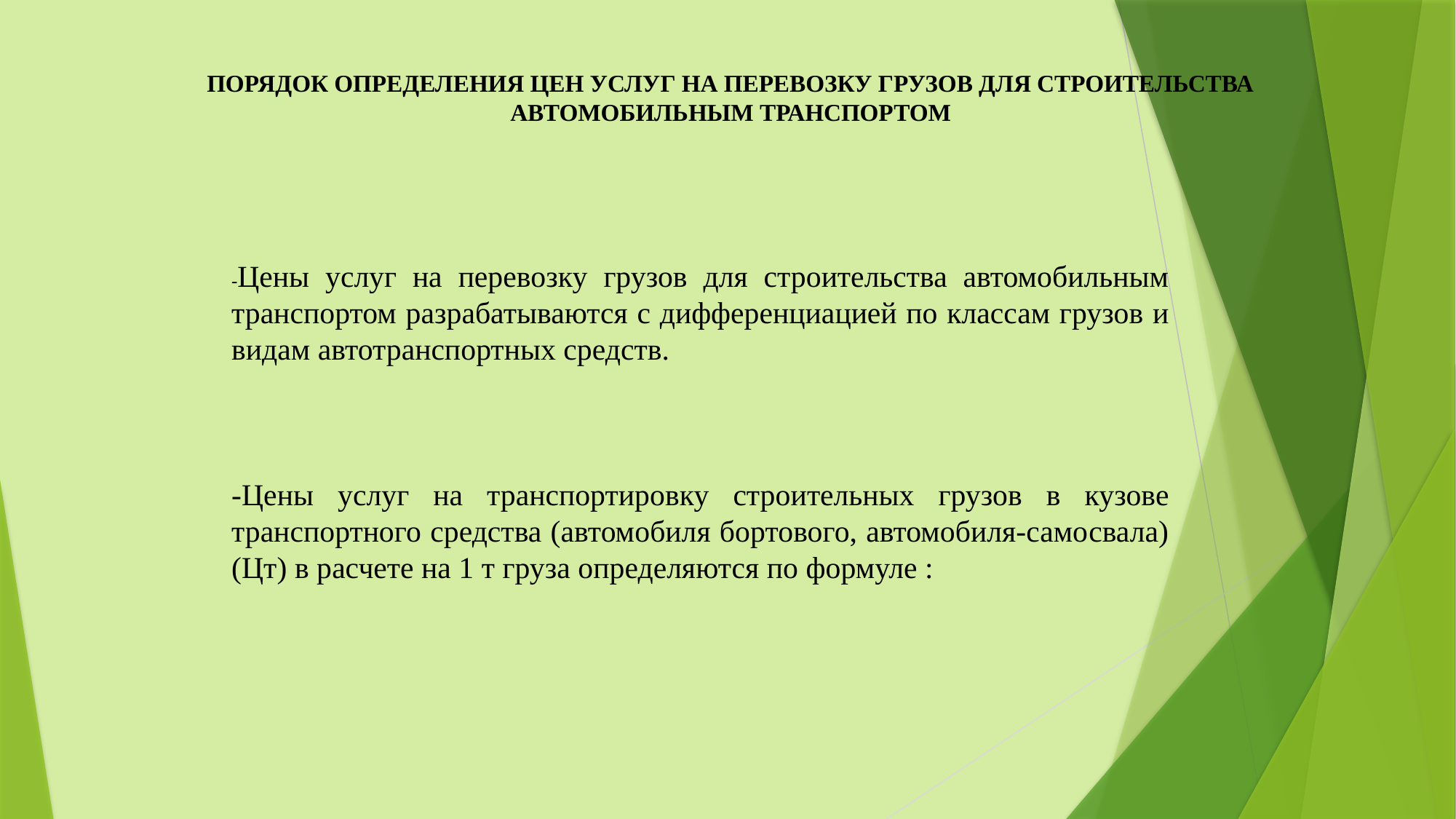

ПОРЯДОК ОПРЕДЕЛЕНИЯ ЦЕН УСЛУГ НА ПЕРЕВОЗКУ ГРУЗОВ ДЛЯ СТРОИТЕЛЬСТВА АВТОМОБИЛЬНЫМ ТРАНСПОРТОМ
-Цены услуг на перевозку грузов для строительства автомобильным транспортом разрабатываются с дифференциацией по классам грузов и видам автотранспортных средств.

-Цены услуг на транспортировку строительных грузов в кузове транспортного средства (автомобиля бортового, автомобиля-самосвала) (Цт) в расчете на 1 т груза определяются по формуле :